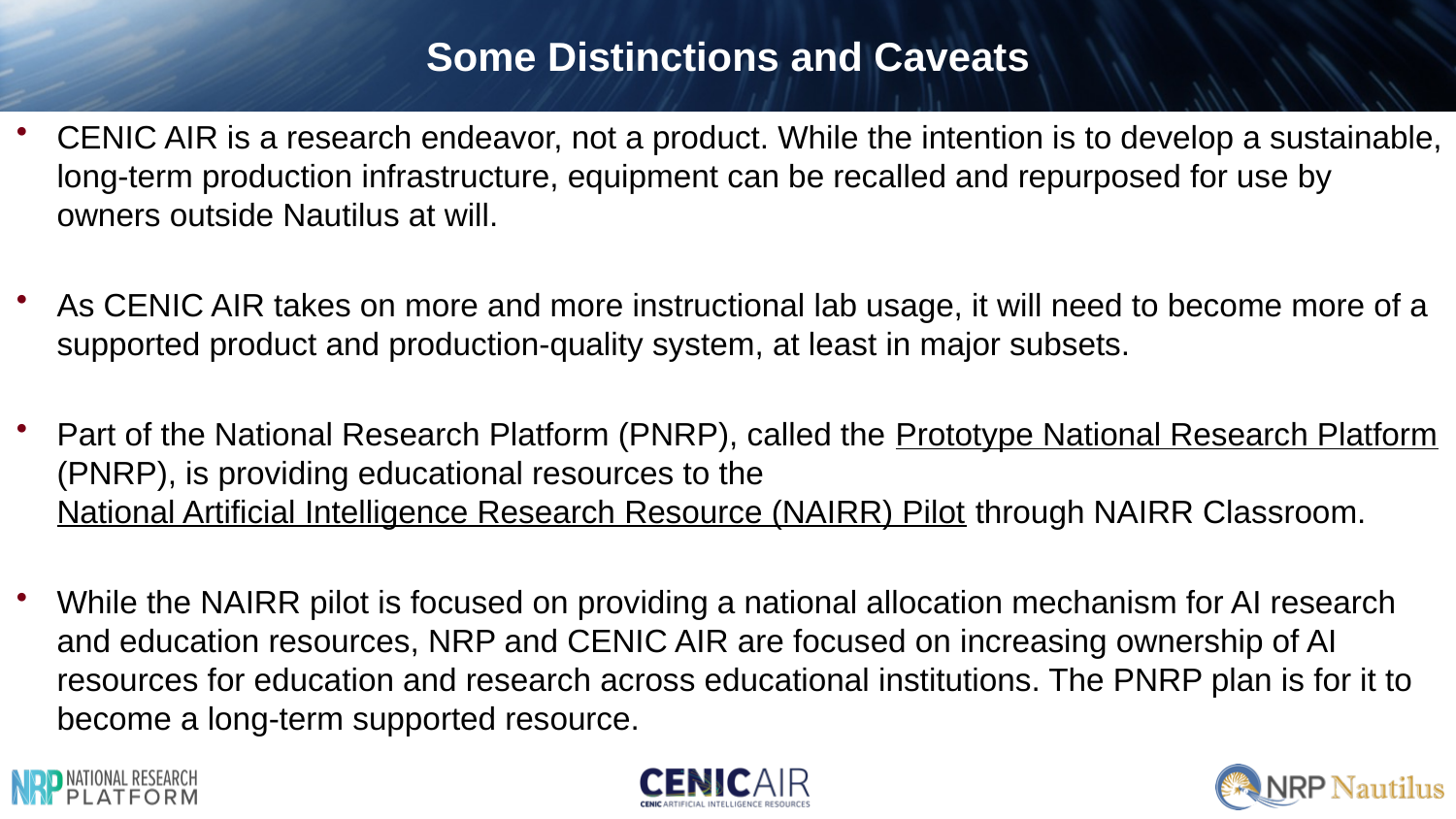

# Some Distinctions and Caveats
CENIC AIR is a research endeavor, not a product. While the intention is to develop a sustainable, long-term production infrastructure, equipment can be recalled and repurposed for use by owners outside Nautilus at will.

As CENIC AIR takes on more and more instructional lab usage, it will need to become more of a supported product and production-quality system, at least in major subsets.

Part of the National Research Platform (PNRP), called the Prototype National Research Platform (PNRP), is providing educational resources to the National Artificial Intelligence Research Resource (NAIRR) Pilot through NAIRR Classroom.

While the NAIRR pilot is focused on providing a national allocation mechanism for AI research and education resources, NRP and CENIC AIR are focused on increasing ownership of AI resources for education and research across educational institutions. The PNRP plan is for it to become a long-term supported resource.